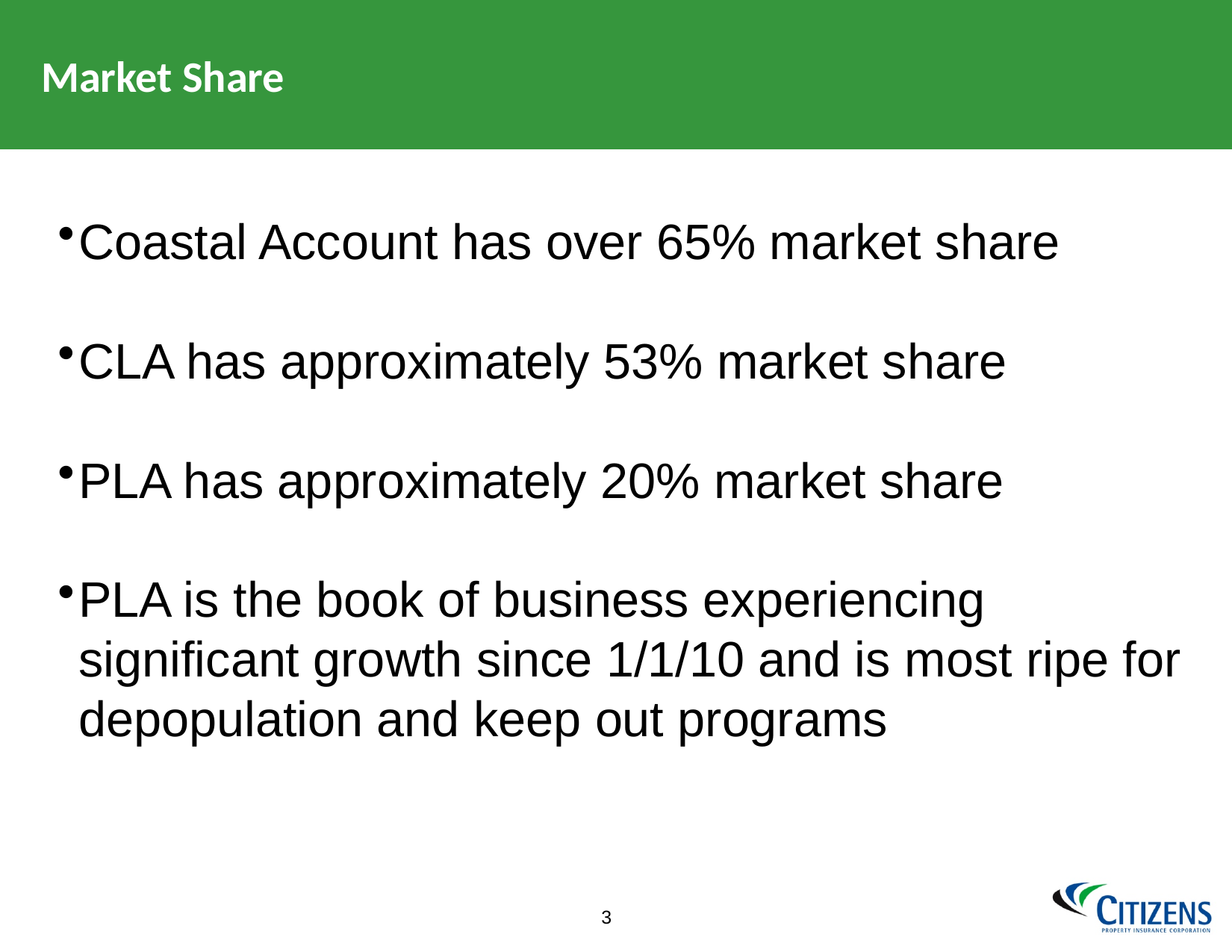

# Market Share
Coastal Account has over 65% market share

CLA has approximately 53% market share

PLA has approximately 20% market share

PLA is the book of business experiencing significant growth since 1/1/10 and is most ripe for depopulation and keep out programs

3